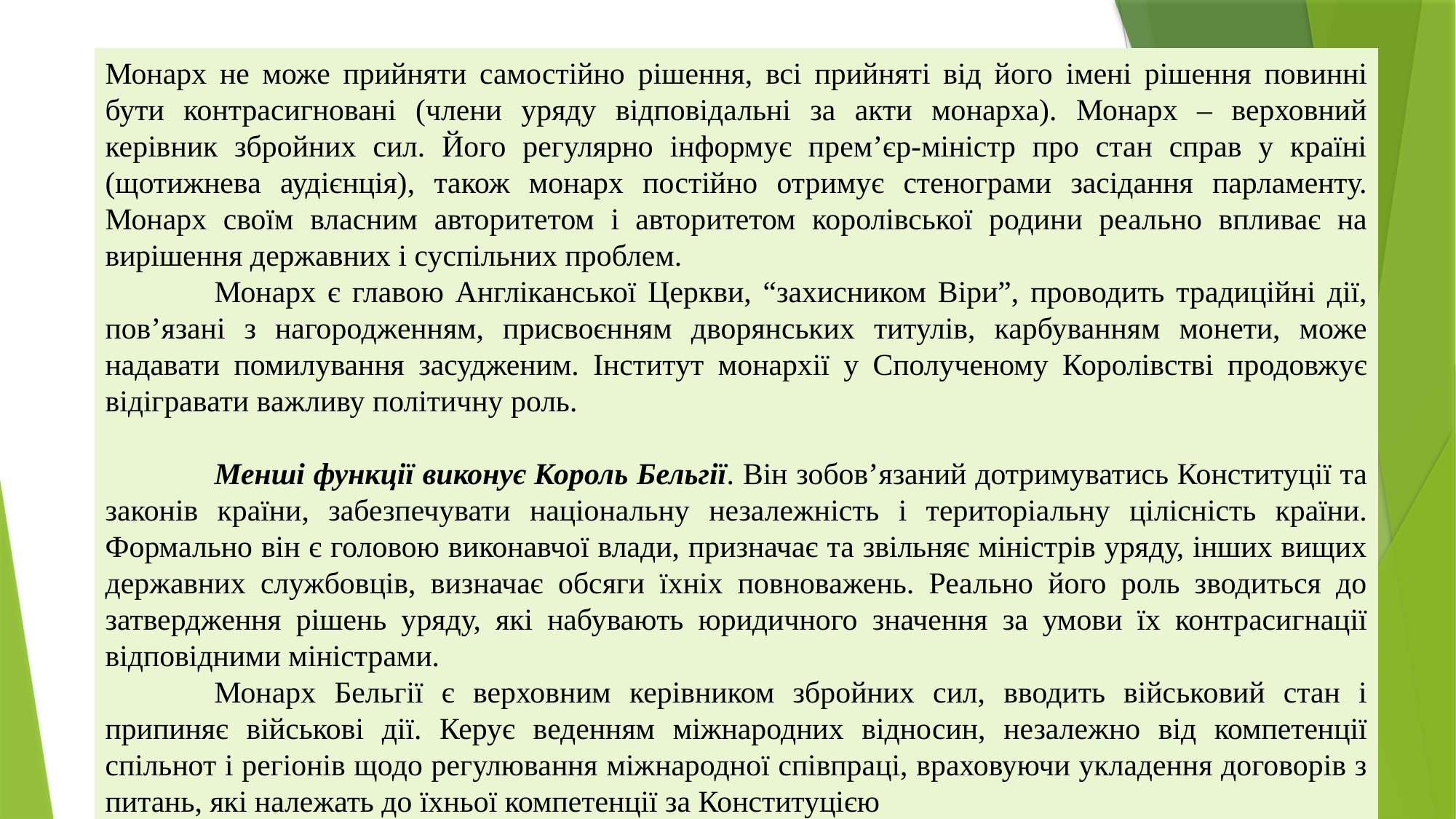

Монарх не може прийняти самостійно рішення, всі прийняті від його імені рішення повинні бути контрасигновані (члени уряду відповідальні за акти монарха). Монарх – верховний керівник збройних сил. Його регулярно інформує прем’єр-міністр про стан справ у країні (щотижнева аудієнція), також монарх постійно отримує стенограми засідання парламенту. Монарх своїм власним авторитетом і авторитетом королівської родини реально впливає на вирішення державних і суспільних проблем.
	Монарх є главою Англіканської Церкви, “захисником Віри”, проводить традиційні дії, пов’язані з нагородженням, присвоєнням дворянських титулів, карбуванням монети, може надавати помилування засудженим. Інститут монархії у Сполученому Королівстві продовжує відігравати важливу політичну роль.

	Менші функції виконує Король Бельгії. Він зобов’язаний дотримуватись Конституції та законів країни, забезпечувати національну незалежність і територіальну цілісність країни. Формально він є головою виконавчої влади, призначає та звільняє міністрів уряду, інших вищих державних службовців, визначає обсяги їхніх повноважень. Реально його роль зводиться до затвердження рішень уряду, які набувають юридичного значення за умови їх контрасигнації відповідними міністрами.
	Монарх Бельгії є верховним керівником збройних сил, вводить військовий стан і припиняє військові дії. Керує веденням міжнародних відносин, незалежно від компетенції спільнот і регіонів щодо регулювання міжнародної співпраці, враховуючи укладення договорів з питань, які належать до їхньої компетенції за Конституцією